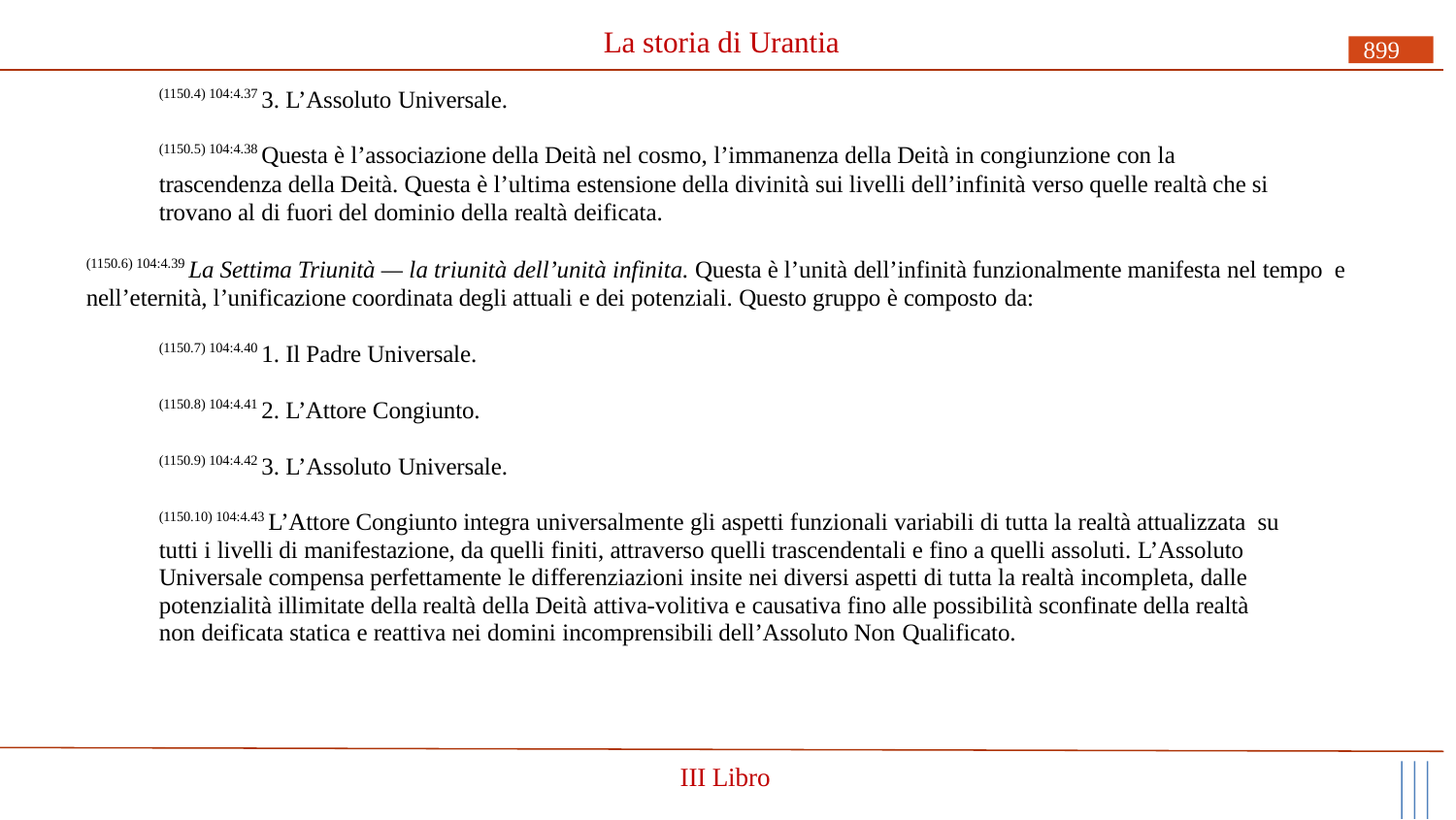

# La storia di Urantia
899

(1150.4) 104:4.37 3. L’Assoluto Universale.
(1150.5) 104:4.38 Questa è l’associazione della Deità nel cosmo, l’immanenza della Deità in congiunzione con la
trascendenza della Deità. Questa è l’ultima estensione della divinità sui livelli dell’infinità verso quelle realtà che si  trovano al di fuori del dominio della realtà deificata.

(1150.6) 104:4.39 La Settima Triunità — la triunità dell’unità infinita. Questa è l’unità dell’infinità funzionalmente manifesta nel tempo  e nell’eternità, l’unificazione coordinata degli attuali e dei potenziali. Questo gruppo è composto da:

(1150.7) 104:4.40 1. Il Padre Universale.
(1150.8) 104:4.41 2. L’Attore Congiunto.
(1150.9) 104:4.42 3. L’Assoluto Universale.

(1150.10) 104:4.43 L’Attore Congiunto integra universalmente gli aspetti funzionali variabili di tutta la realtà attualizzata  su tutti i livelli di manifestazione, da quelli finiti, attraverso quelli trascendentali e fino a quelli assoluti. L’Assoluto  Universale compensa perfettamente le differenziazioni insite nei diversi aspetti di tutta la realtà incompleta, dalle  potenzialità illimitate della realtà della Deità attiva-volitiva e causativa fino alle possibilità sconfinate della realtà  non deificata statica e reattiva nei domini incomprensibili dell’Assoluto Non Qualificato.

III Libro